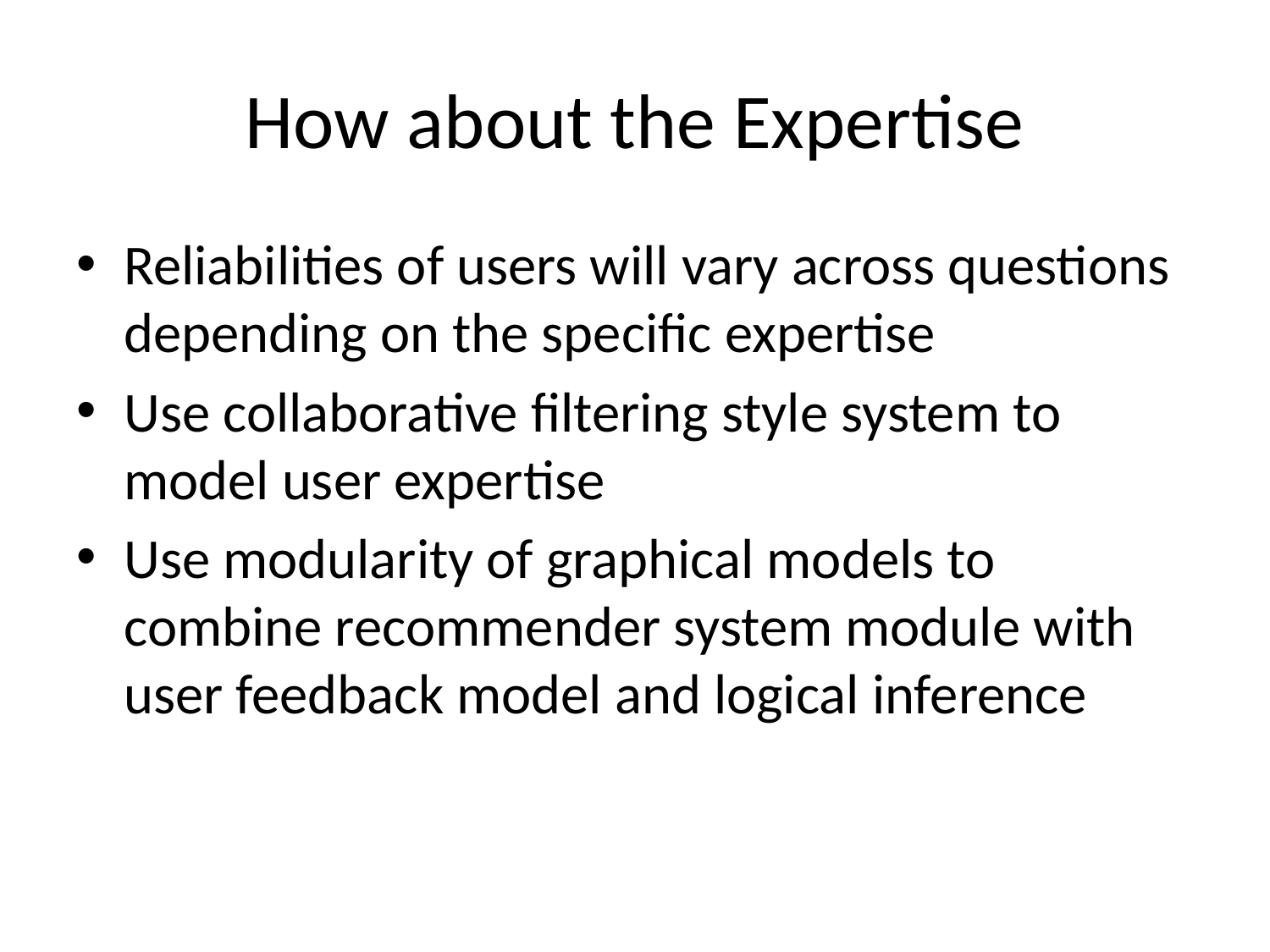

# How about the Expertise
Reliabilities of users will vary across questions depending on the specific expertise
Use collaborative filtering style system to model user expertise
Use modularity of graphical models to combine recommender system module with user feedback model and logical inference